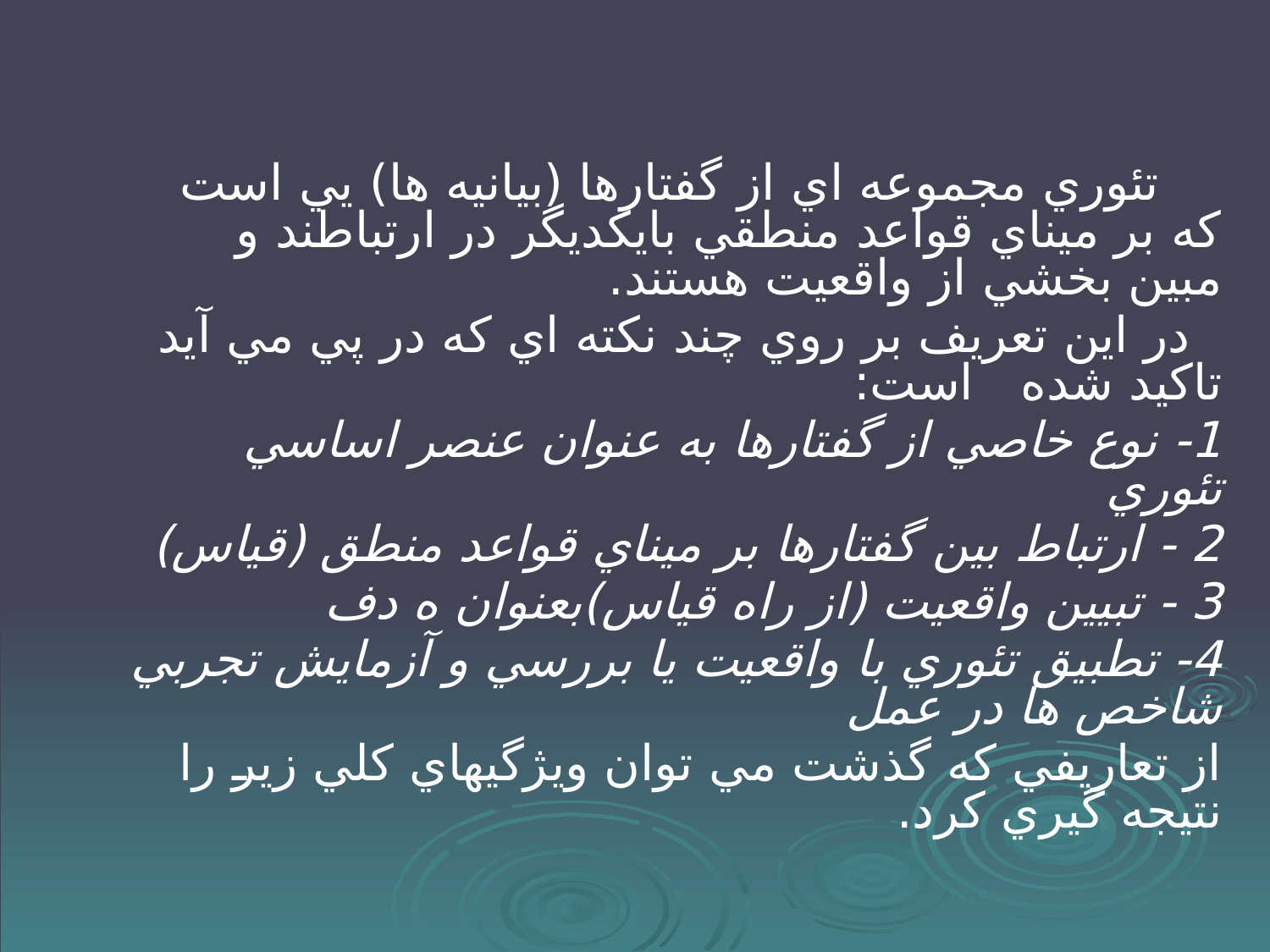

تئوري مجموعه اي از گفتارها (بيانيه ها) يي است که بر ميناي قواعد منطقي بايکديگر در ارتباطند و مبين بخشي از واقعيت هستند.
  در اين تعريف بر روي چند نکته اي که در پي مي آيد تاکيد شده   است:
1- نوع خاصي از گفتارها به عنوان عنصر اساسي تئوري
2 - ارتباط بين گفتارها بر ميناي قواعد منطق (قياس)
3 - تبيين واقعيت (از راه قياس)بعنوان ه دف
4- تطبيق تئوري با واقعيت يا بررسي و آزمايش تجربي شاخص ها در عمل
از تعاريفي که گذشت مي توان ويژگيهاي کلي زير را نتيجه گيري کرد.